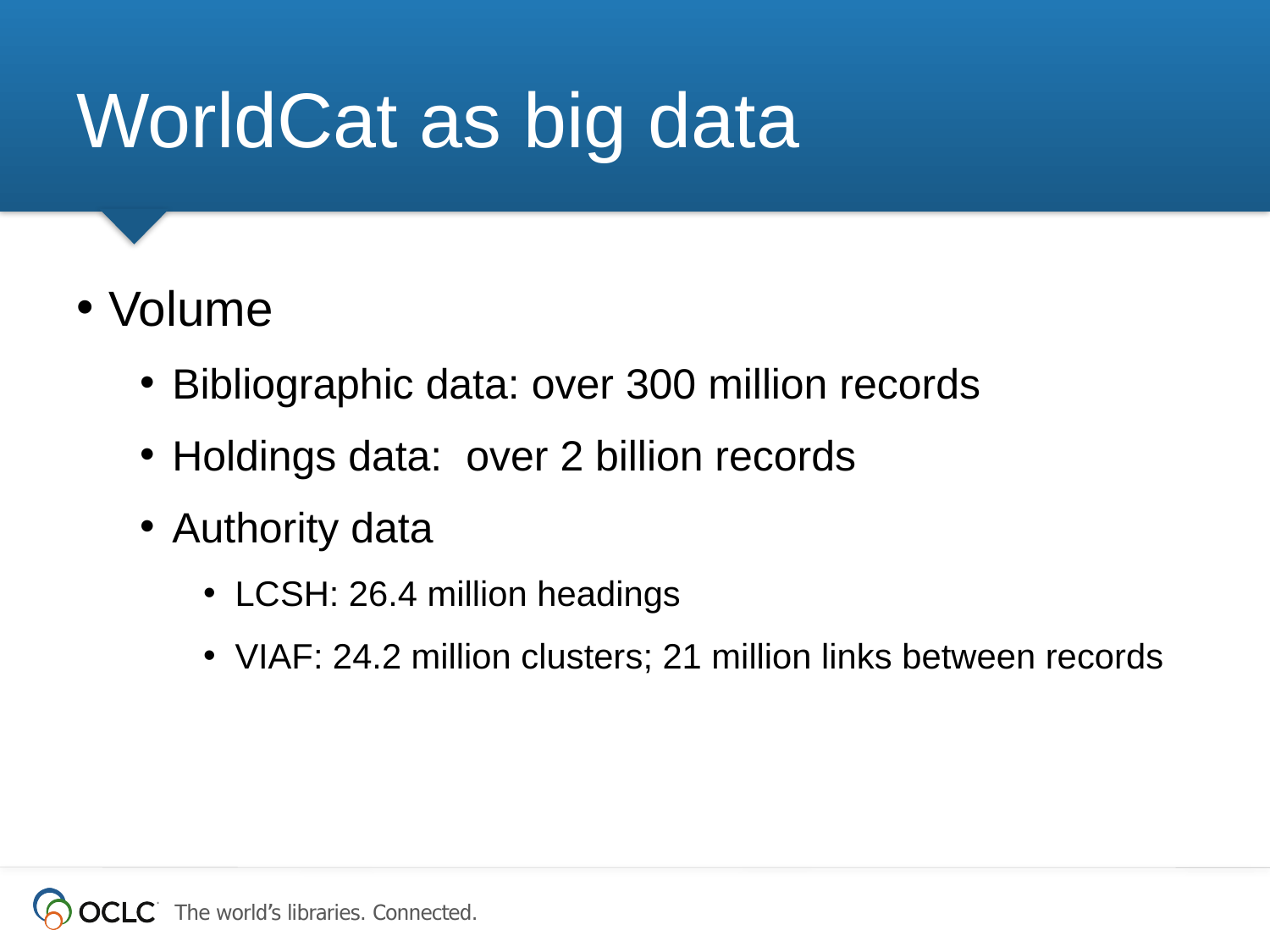

# WorldCat as big data
Volume
Bibliographic data: over 300 million records
Holdings data:  over 2 billion records
Authority data
LCSH: 26.4 million headings
VIAF: 24.2 million clusters; 21 million links between records